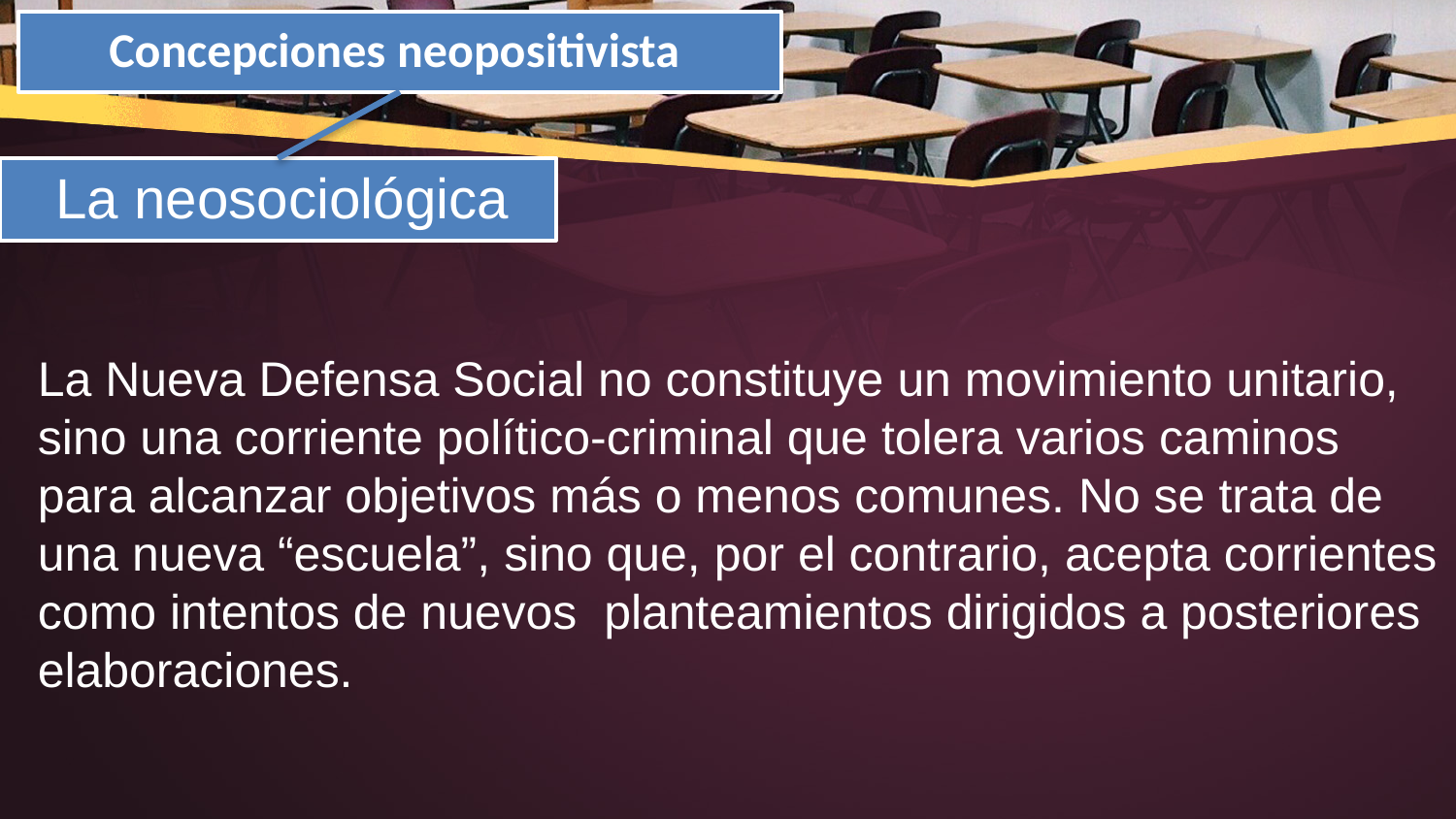

Concepciones neopositivista
La neosociológica

La Nueva Defensa Social no constituye un movimiento unitario, sino una corriente político-criminal que tolera varios caminos para alcanzar objetivos más o menos comunes. No se trata de una nueva “escuela”, sino que, por el contrario, acepta corrientes como intentos de nuevos  planteamientos dirigidos a posteriores elaboraciones.